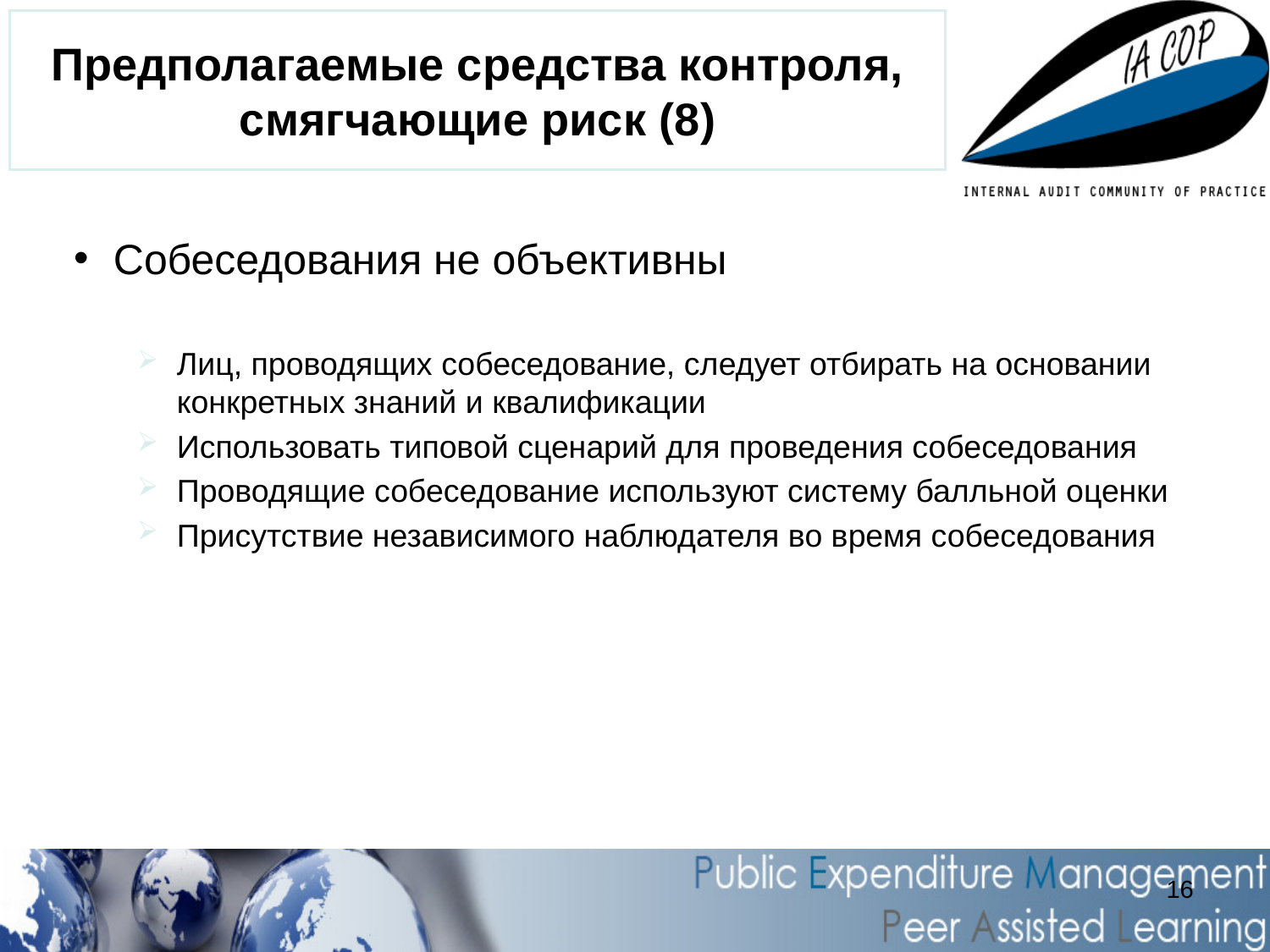

# Предполагаемые средства контроля, смягчающие риск (8)
Собеседования не объективны

Лиц, проводящих собеседование, следует отбирать на основании конкретных знаний и квалификации
Использовать типовой сценарий для проведения собеседования
Проводящие собеседование используют систему балльной оценки
Присутствие независимого наблюдателя во время собеседования

16